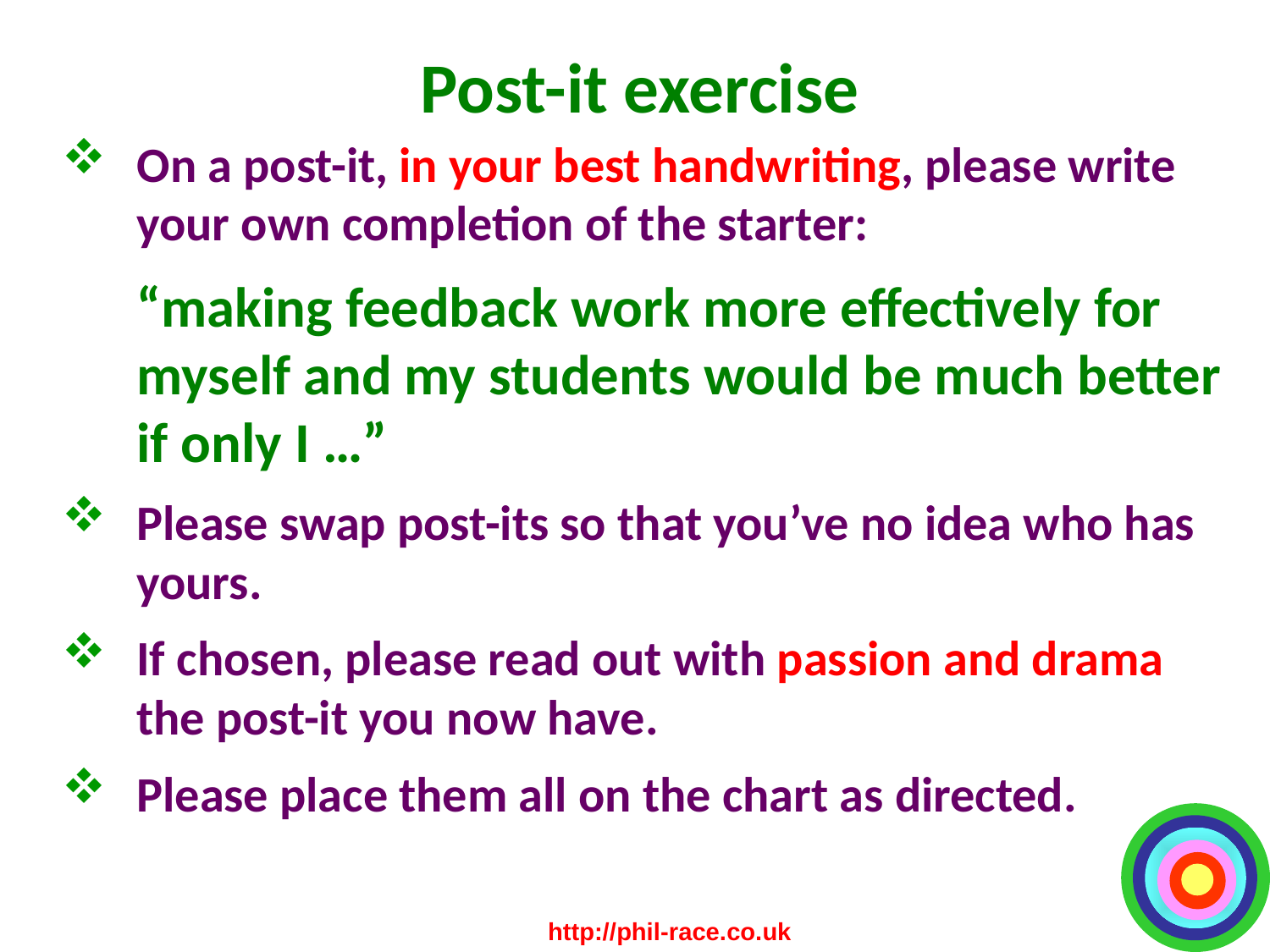

# Post-it exercise
On a post-it, in your best handwriting, please write your own completion of the starter:
	“making feedback work more effectively for myself and my students would be much better if only I …”
Please swap post-its so that you’ve no idea who has yours.
If chosen, please read out with passion and drama the post-it you now have.
Please place them all on the chart as directed.